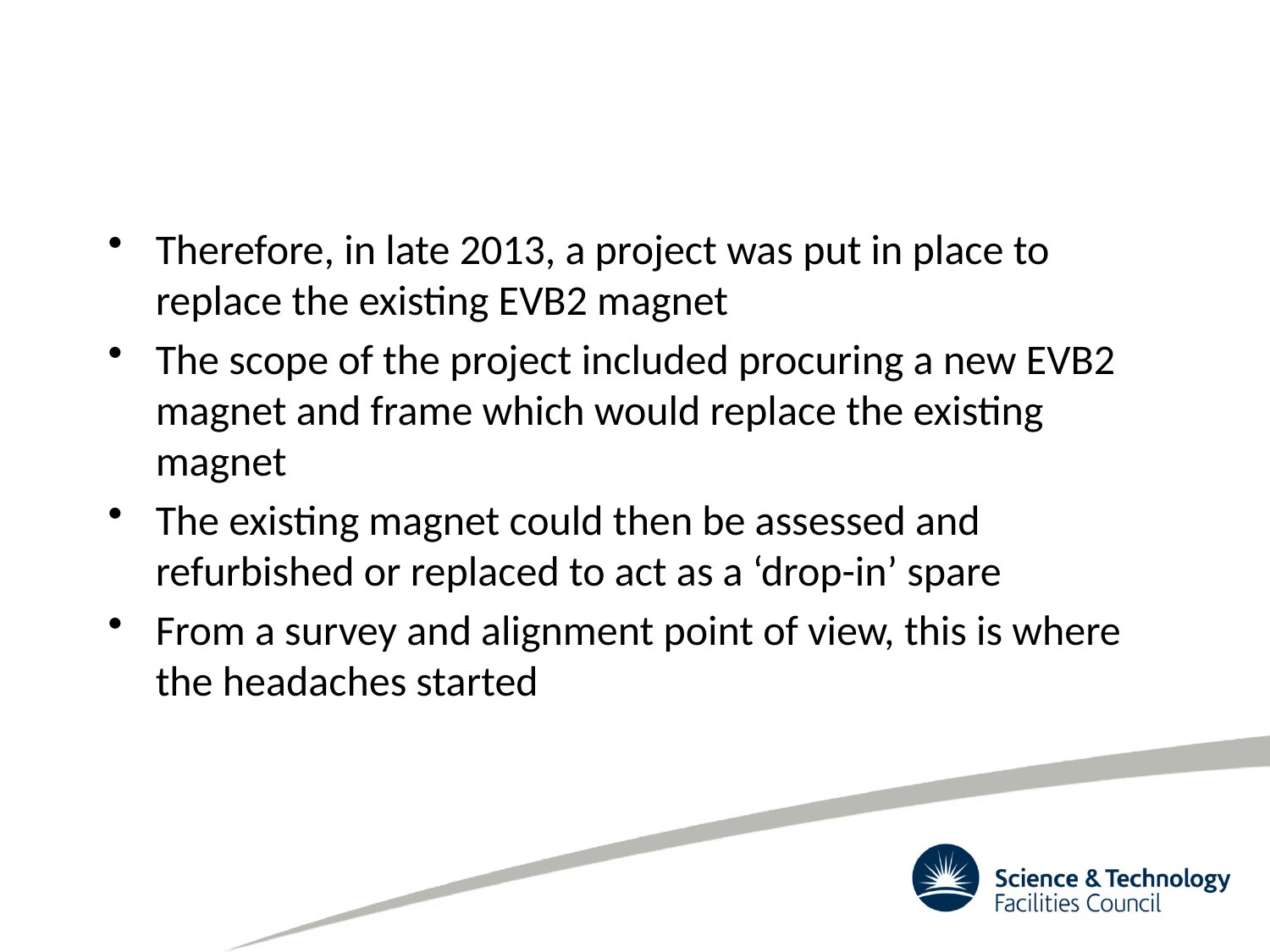

#
Therefore, in late 2013, a project was put in place to replace the existing EVB2 magnet
The scope of the project included procuring a new EVB2 magnet and frame which would replace the existing magnet
The existing magnet could then be assessed and refurbished or replaced to act as a ‘drop-in’ spare
From a survey and alignment point of view, this is where the headaches started